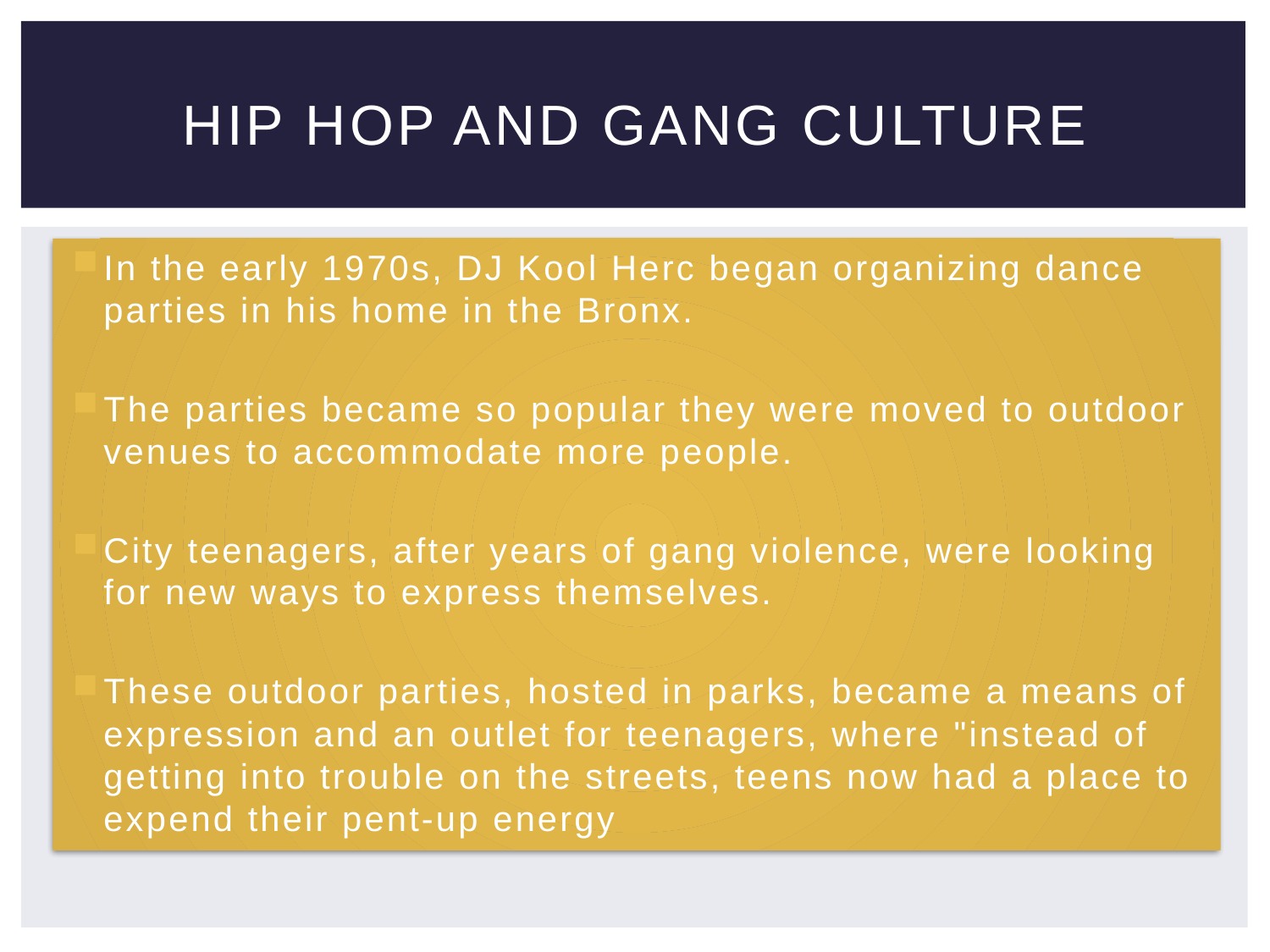

# HIP HOP AND GANG CULTURE
In the early 1970s, DJ Kool Herc began organizing dance parties in his home in the Bronx.

The parties became so popular they were moved to outdoor venues to accommodate more people.

City teenagers, after years of gang violence, were looking for new ways to express themselves.

These outdoor parties, hosted in parks, became a means of expression and an outlet for teenagers, where "instead of getting into trouble on the streets, teens now had a place to expend their pent-up energy